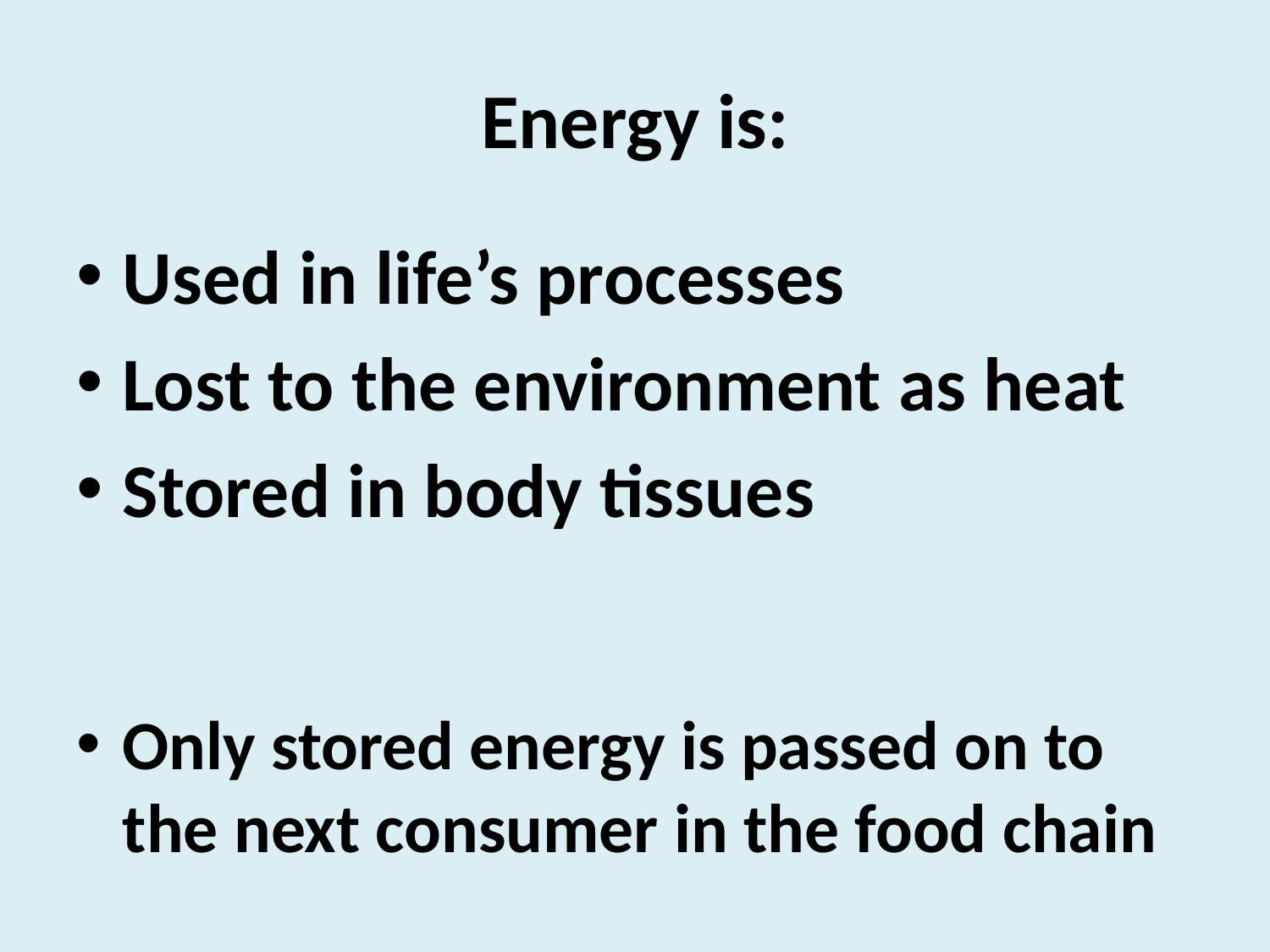

# Energy is:
Used in life’s processes
Lost to the environment as heat
Stored in body tissues

Only stored energy is passed on to the next consumer in the food chain